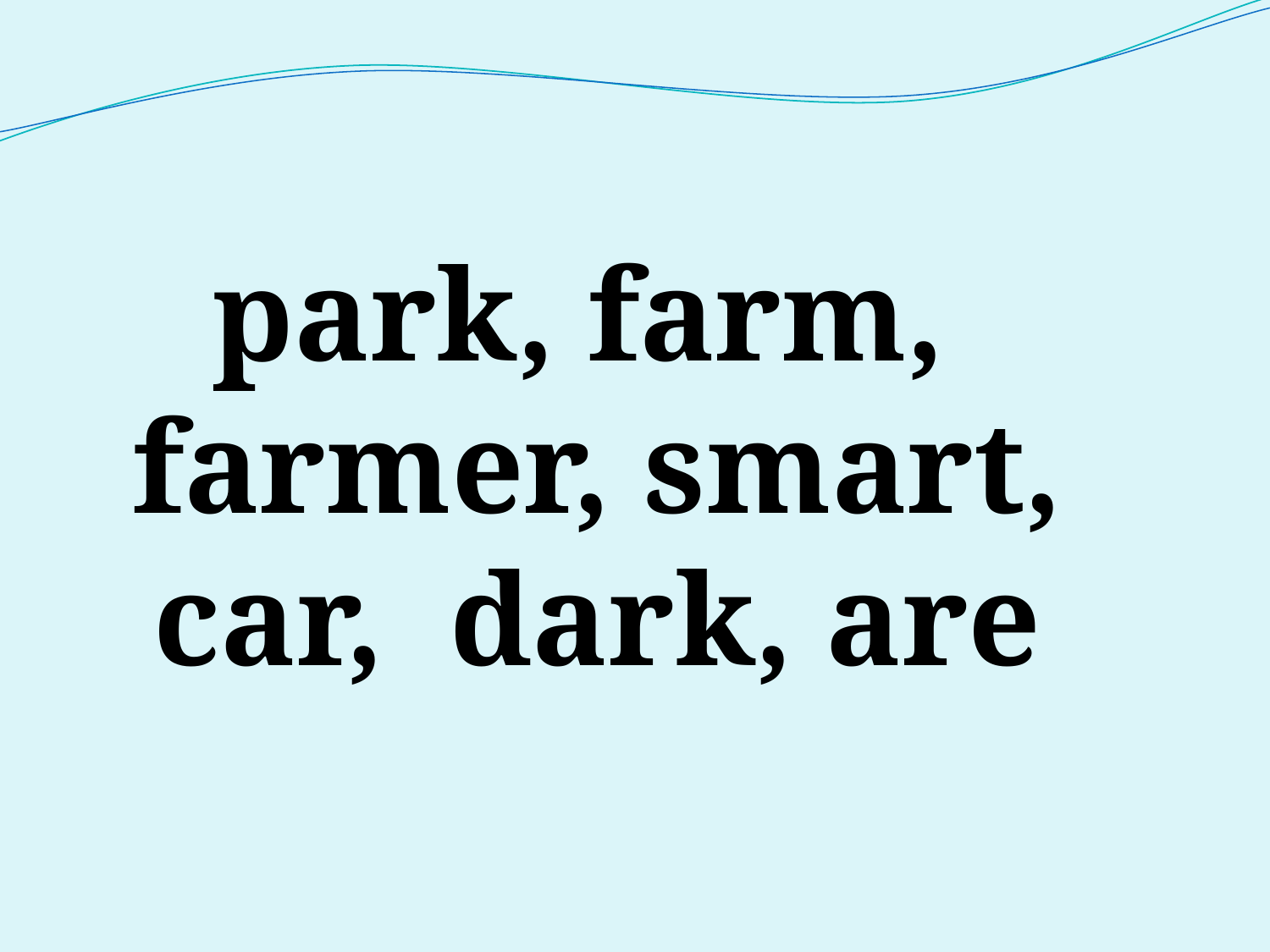

park, farm, farmer, smart, car,  dark, are